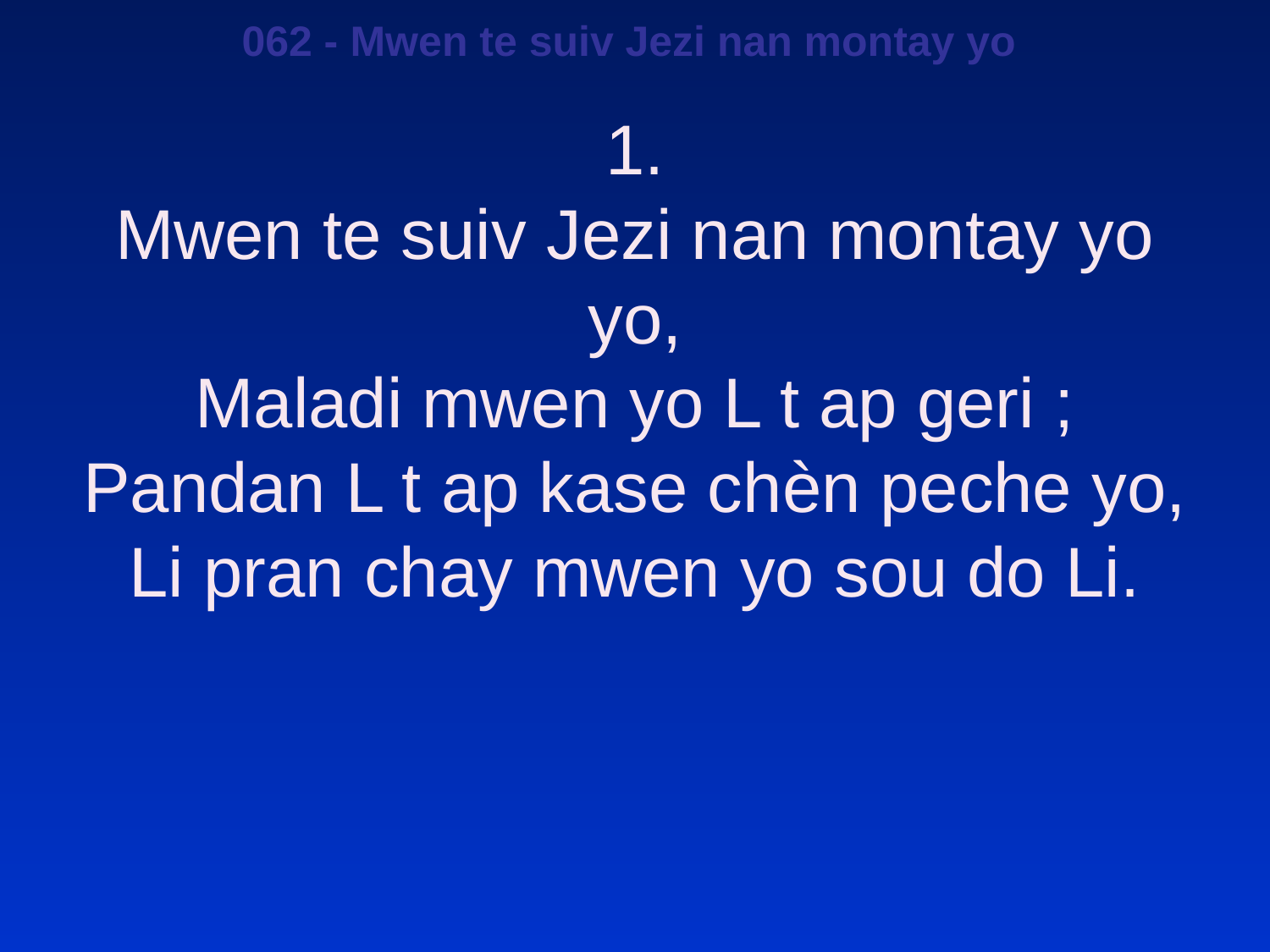

062 - Mwen te suiv Jezi nan montay yo
1.
Mwen te suiv Jezi nan montay yo yo,
Maladi mwen yo L t ap geri ;
Pandan L t ap kase chèn peche yo,
Li pran chay mwen yo sou do Li.